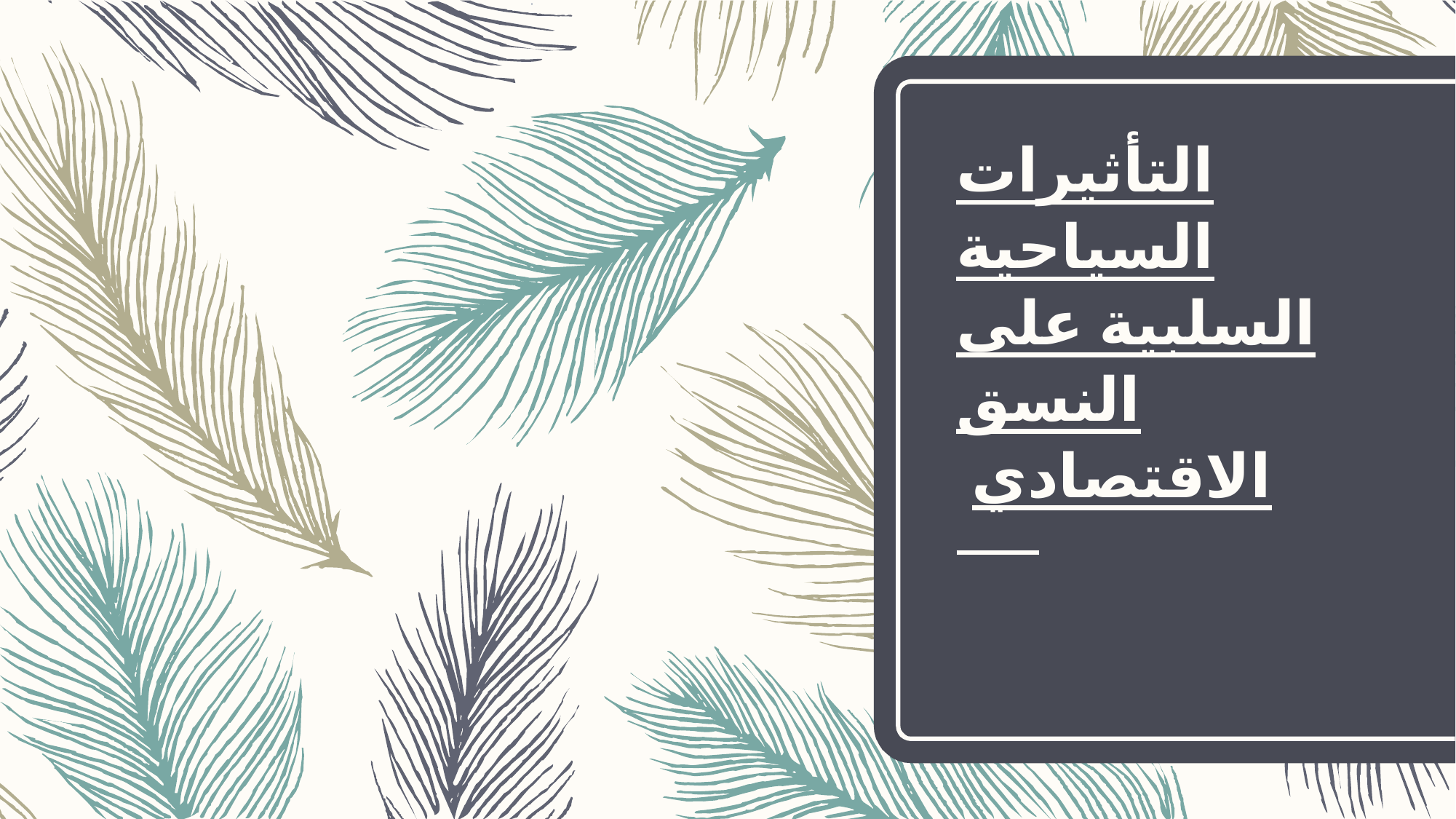

# التأثیرات السیاحیة السلبیة على النسق الاقتصادي